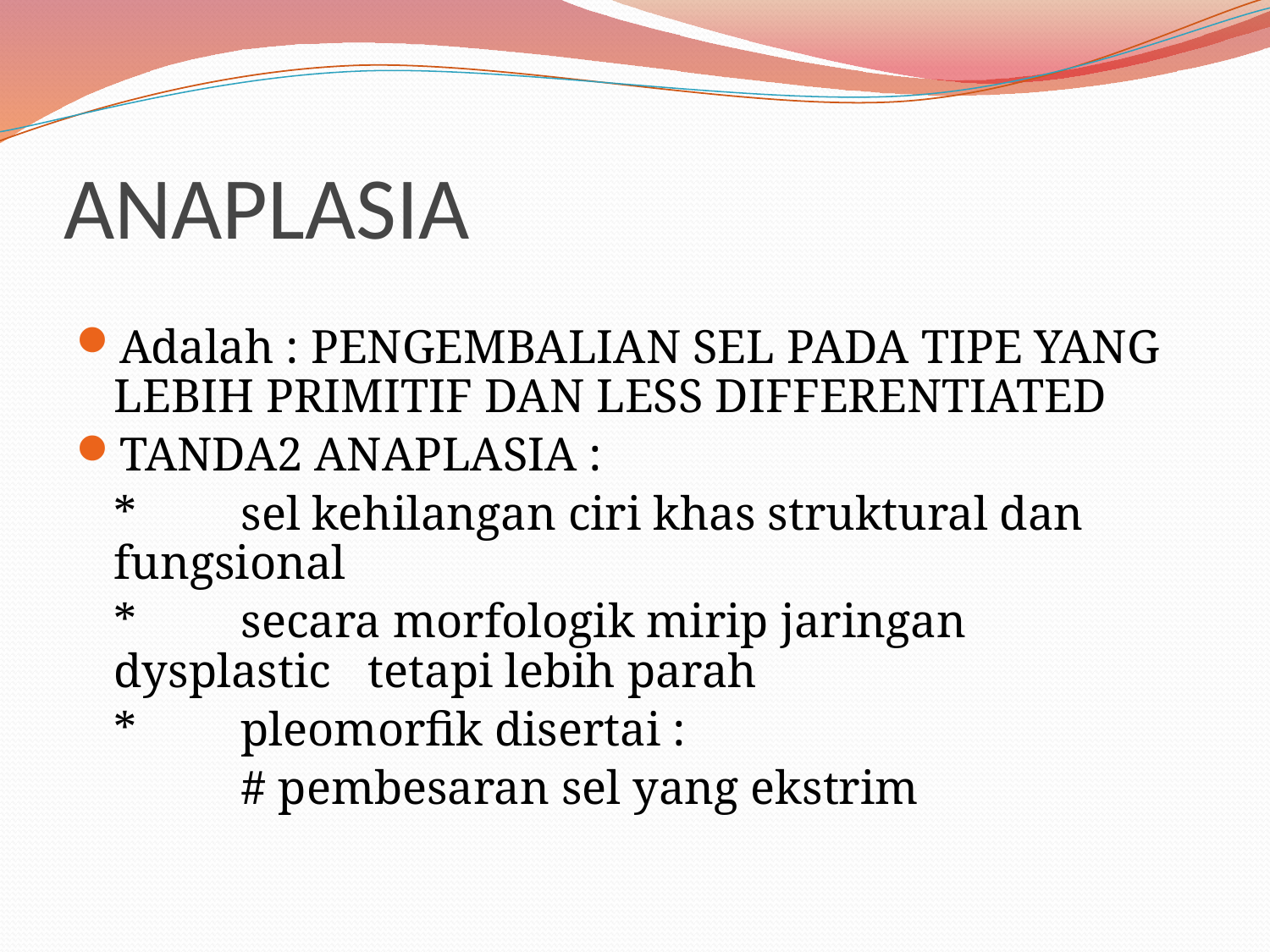

# ANAPLASIA
Adalah : PENGEMBALIAN SEL PADA TIPE YANG LEBIH PRIMITIF DAN LESS DIFFERENTIATED
TANDA2 ANAPLASIA :
	* 	sel kehilangan ciri khas struktural dan   	fungsional
	*	secara morfologik mirip jaringan dysplastic 	tetapi lebih parah
	*	pleomorfik disertai :
		# pembesaran sel yang ekstrim